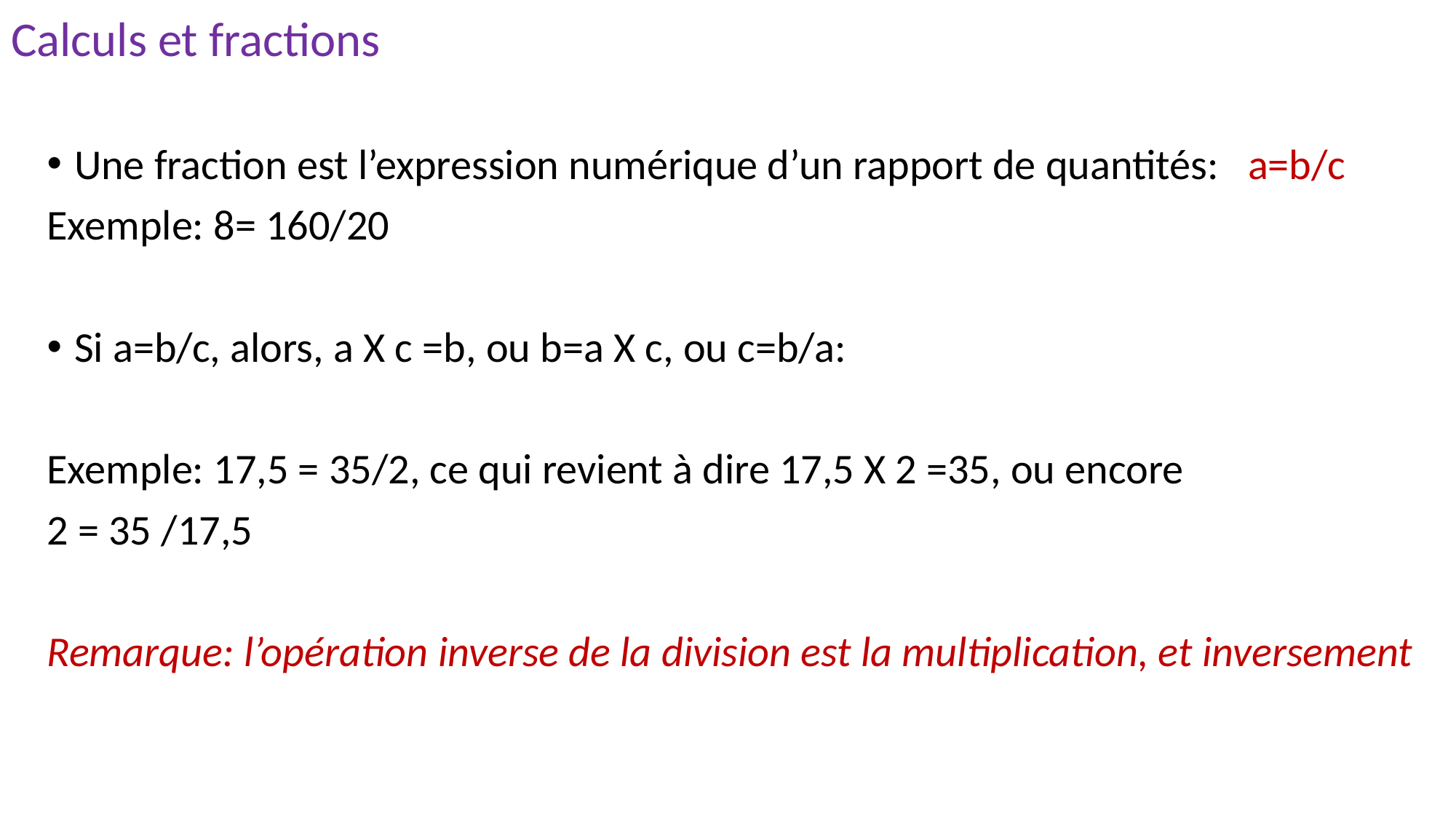

# Calculs et fractions
Une fraction est l’expression numérique d’un rapport de quantités:   a=b/c
Exemple: 8= 160/20

Si a=b/c, alors, a X c =b, ou b=a X c, ou c=b/a:

Exemple: 17,5 = 35/2, ce qui revient à dire 17,5 X 2 =35, ou encore
2 = 35 /17,5

Remarque: l’opération inverse de la division est la multiplication, et inversement